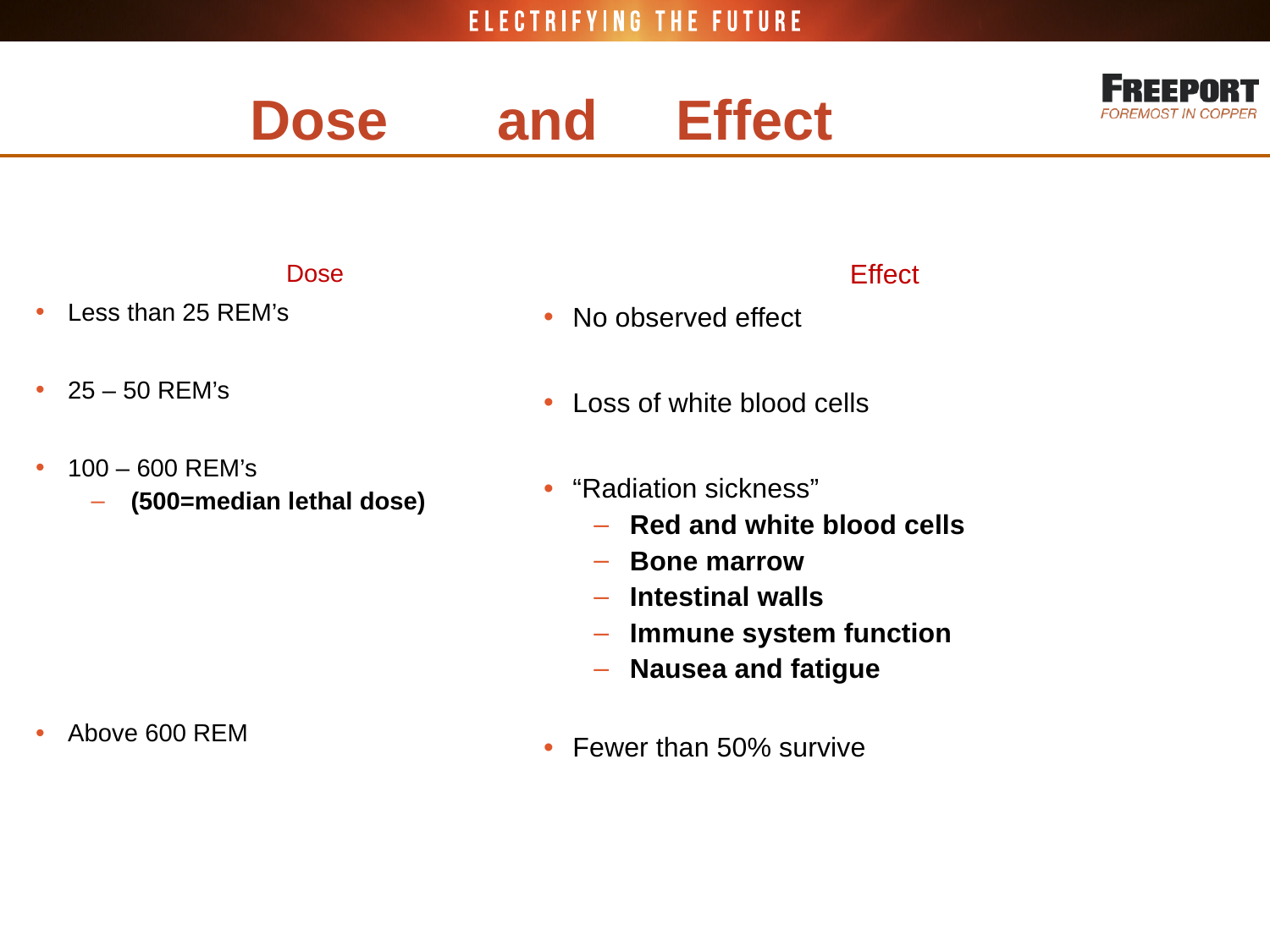

# Dose       and     Effect
Effect
No observed effect

Loss of white blood cells

“Radiation sickness”
Red and white blood cells
Bone marrow
Intestinal walls
Immune system function
Nausea and fatigue

Fewer than 50% survive

Dose
Less than 25 REM’s

25 – 50 REM’s

100 – 600 REM’s
(500=median lethal dose)

Above 600 REM